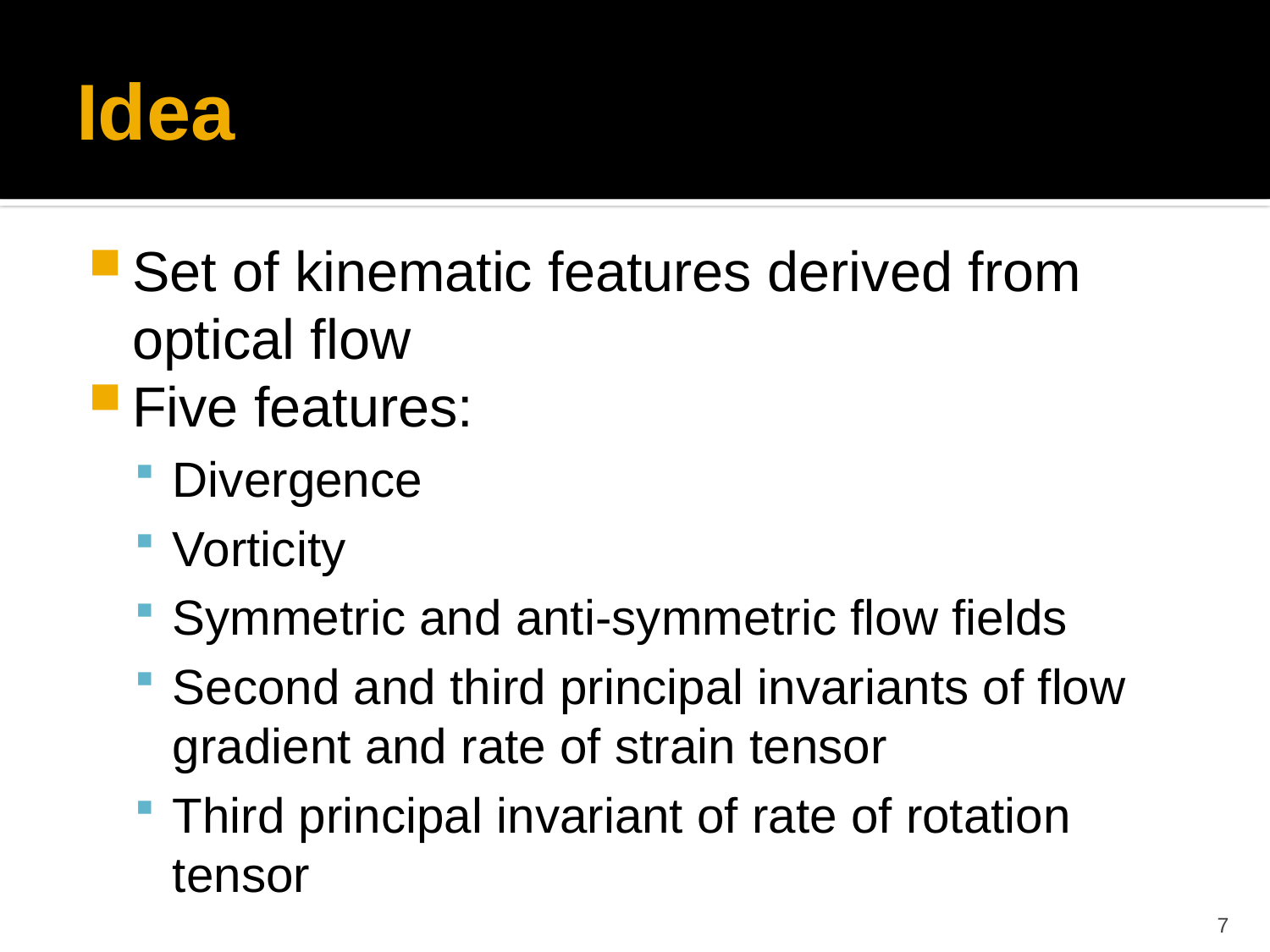

# Idea
Set of kinematic features derived from optical flow
Five features:
Divergence
Vorticity
Symmetric and anti-symmetric flow fields
Second and third principal invariants of flow gradient and rate of strain tensor
Third principal invariant of rate of rotation tensor
7